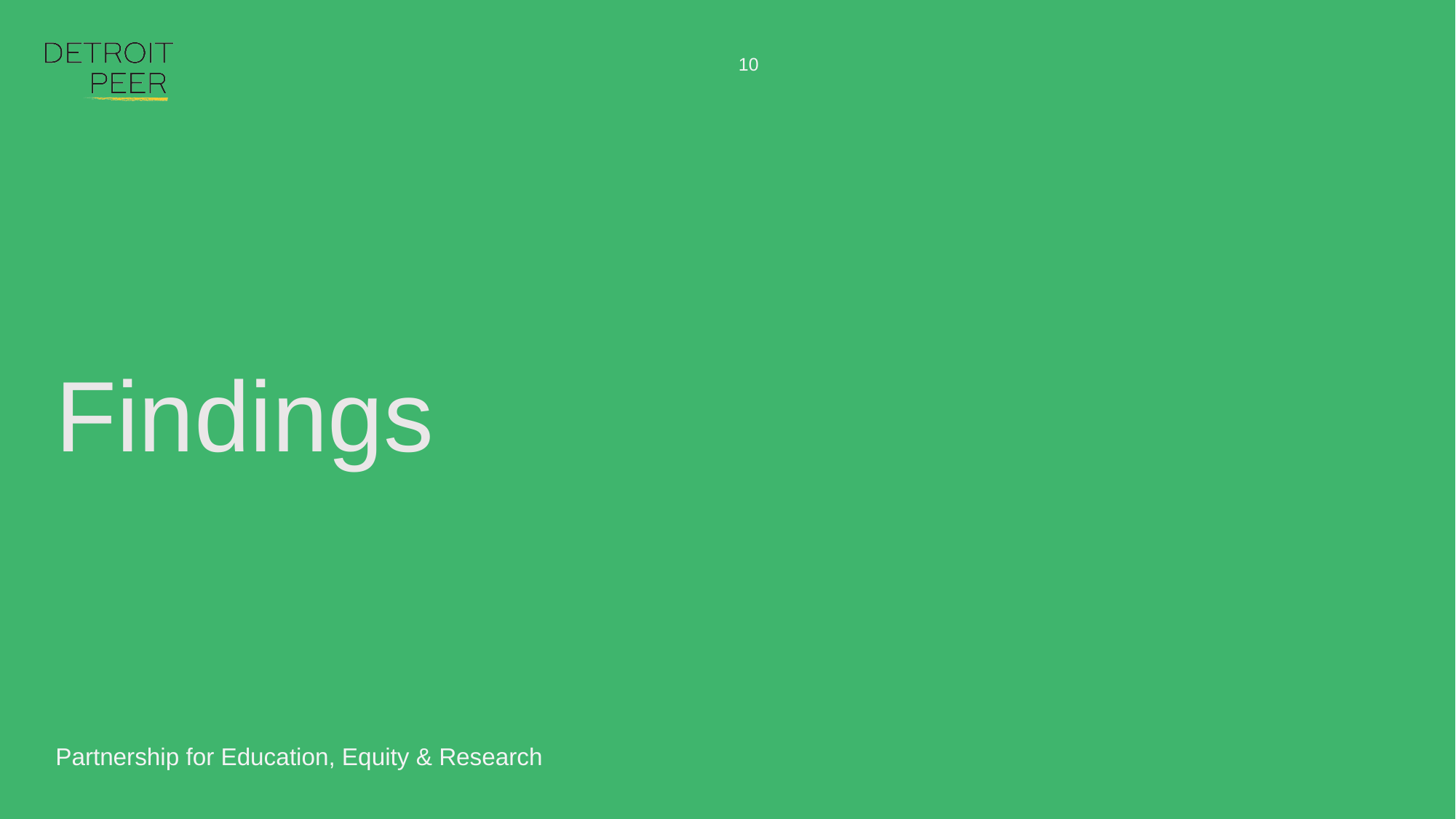

10
# Findings
Partnership for Education, Equity & Research